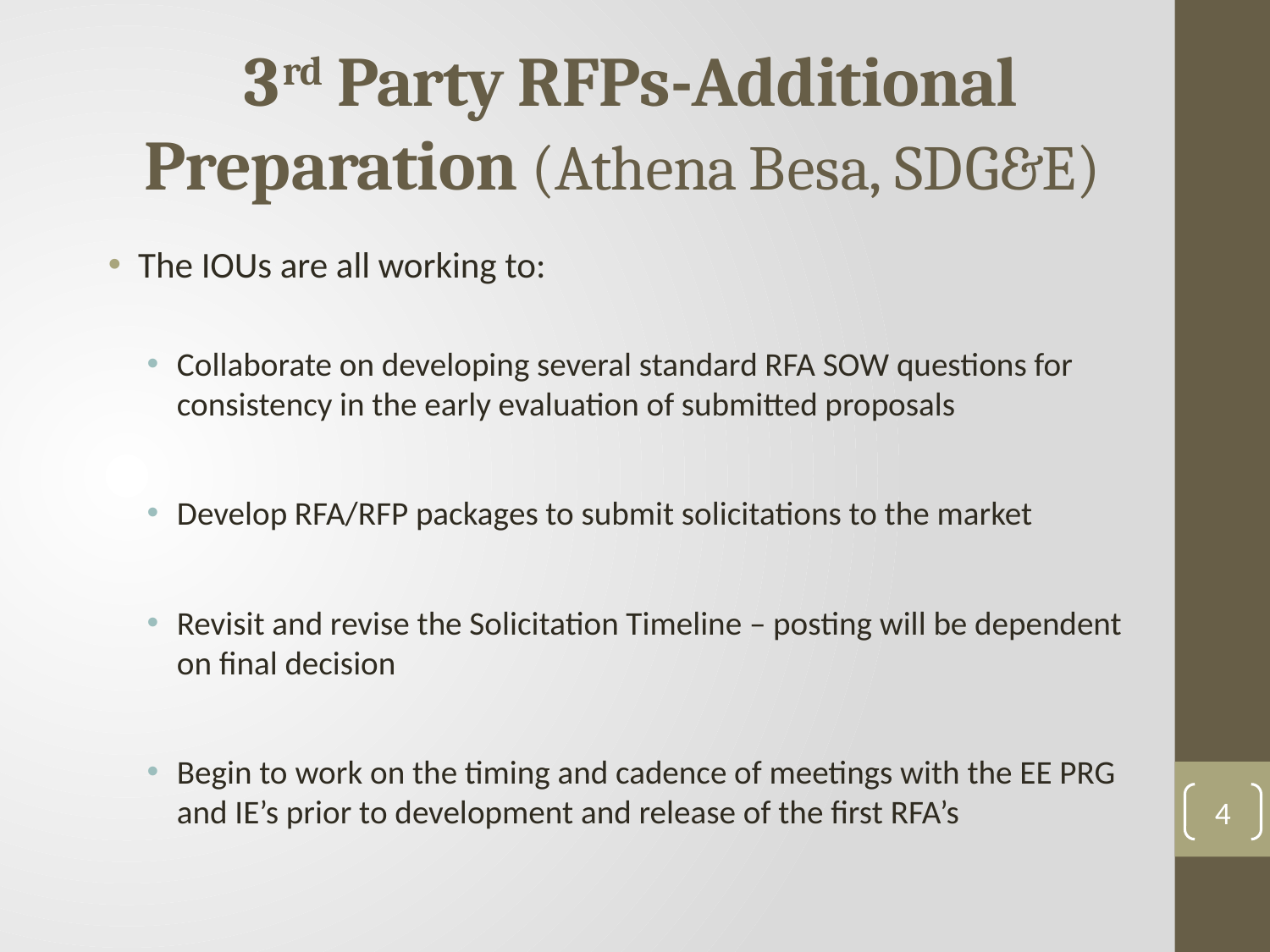

# 3rd Party RFPs-Additional Preparation (Athena Besa, SDG&E)
The IOUs are all working to:

Collaborate on developing several standard RFA SOW questions for consistency in the early evaluation of submitted proposals

Develop RFA/RFP packages to submit solicitations to the market

Revisit and revise the Solicitation Timeline – posting will be dependent on final decision

Begin to work on the timing and cadence of meetings with the EE PRG and IE’s prior to development and release of the first RFA’s

4